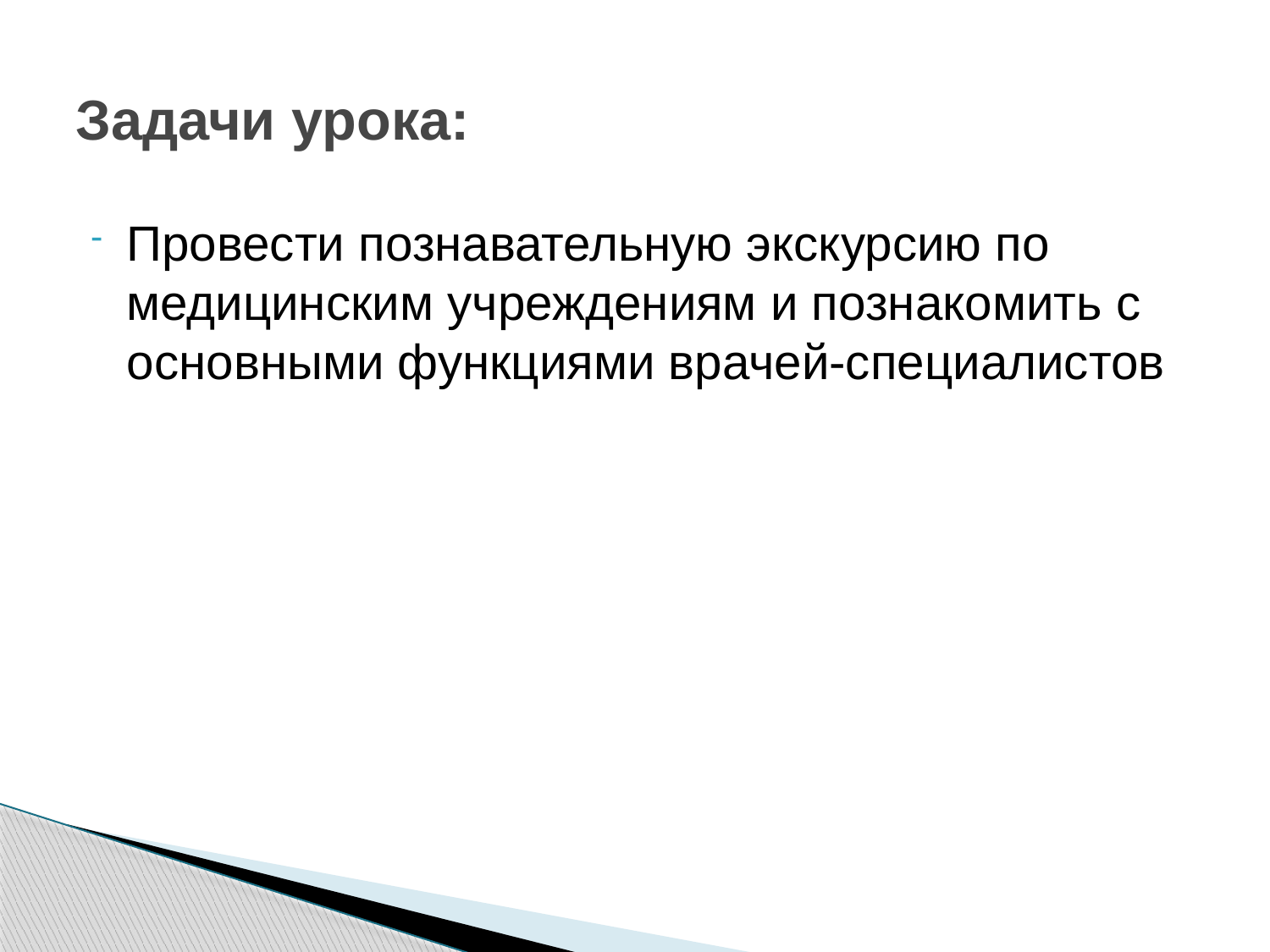

# Задачи урока:
Провести познавательную экскурсию по медицинским учреждениям и познакомить с основными функциями врачей-специалистов